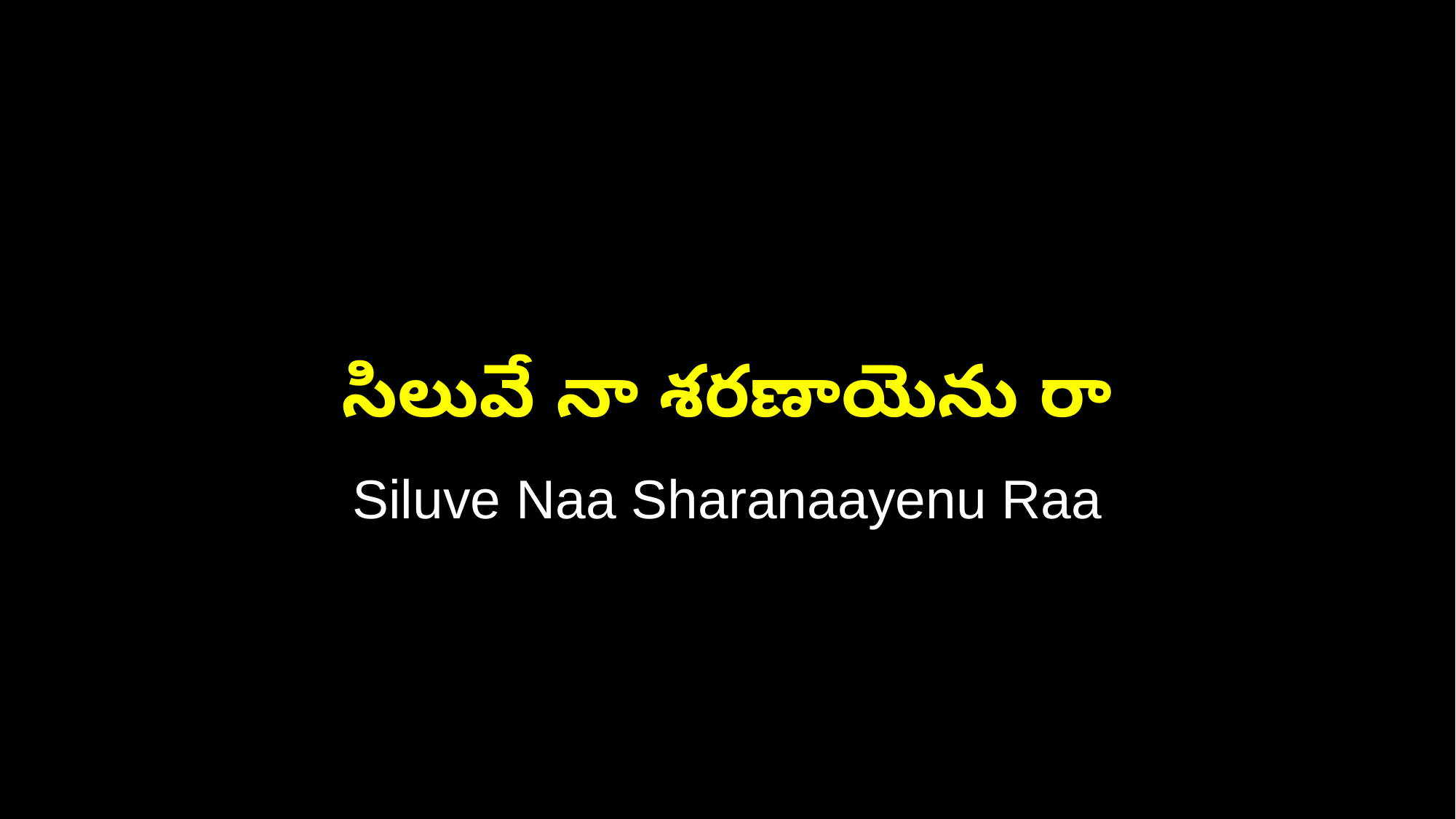

సిలువే నా శరణాయెను రా
Siluve Naa Sharanaayenu Raa